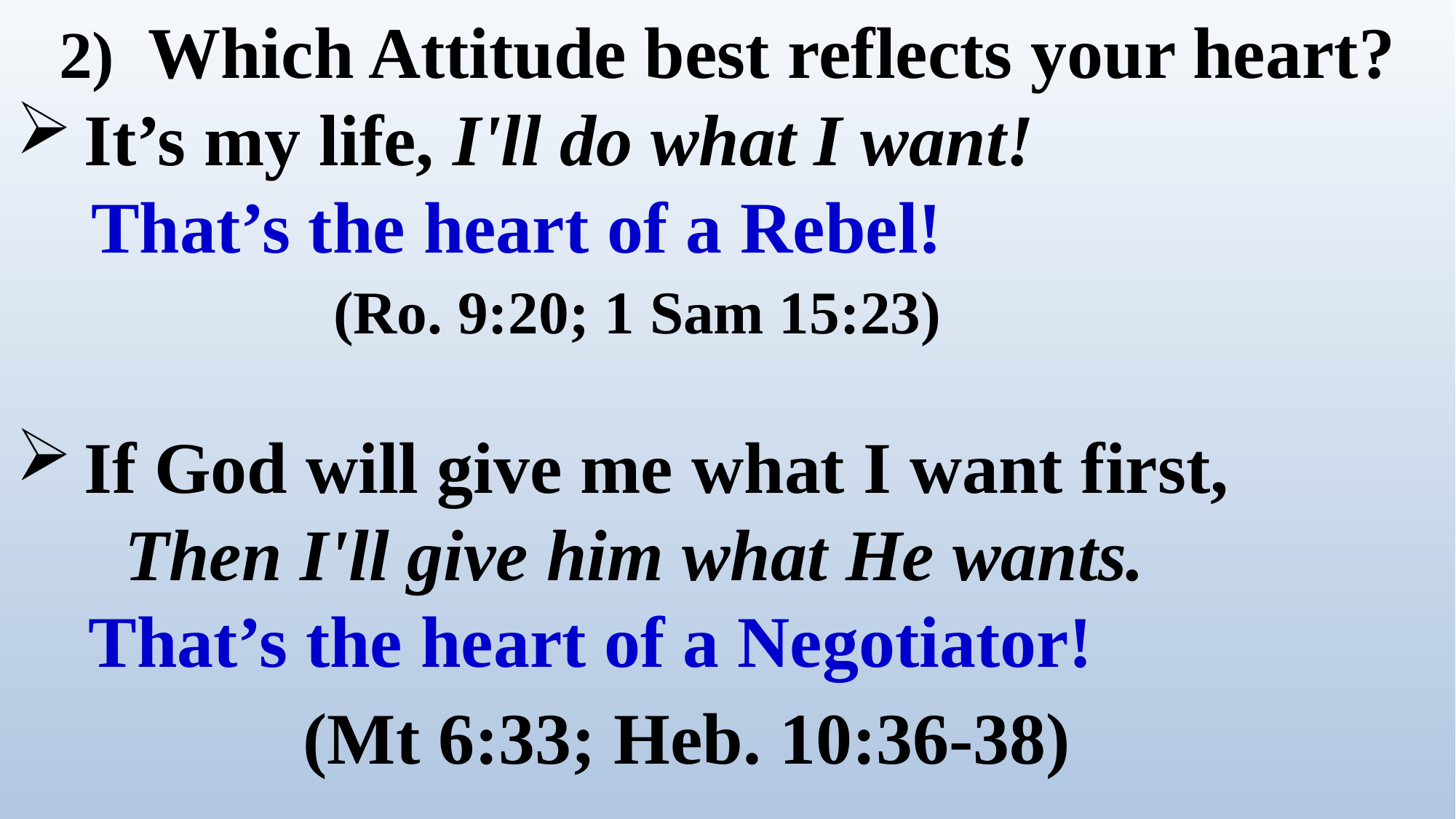

2)  Which Attitude best reflects your heart?
It’s my life, I'll do what I want!
     That’s the heart of a Rebel!
                   (Ro. 9:20; 1 Sam 15:23)

If God will give me what I want first,
      Then I'll give him what He wants.
    That’s the heart of a Negotiator!
              (Mt 6:33; Heb. 10:36-38)